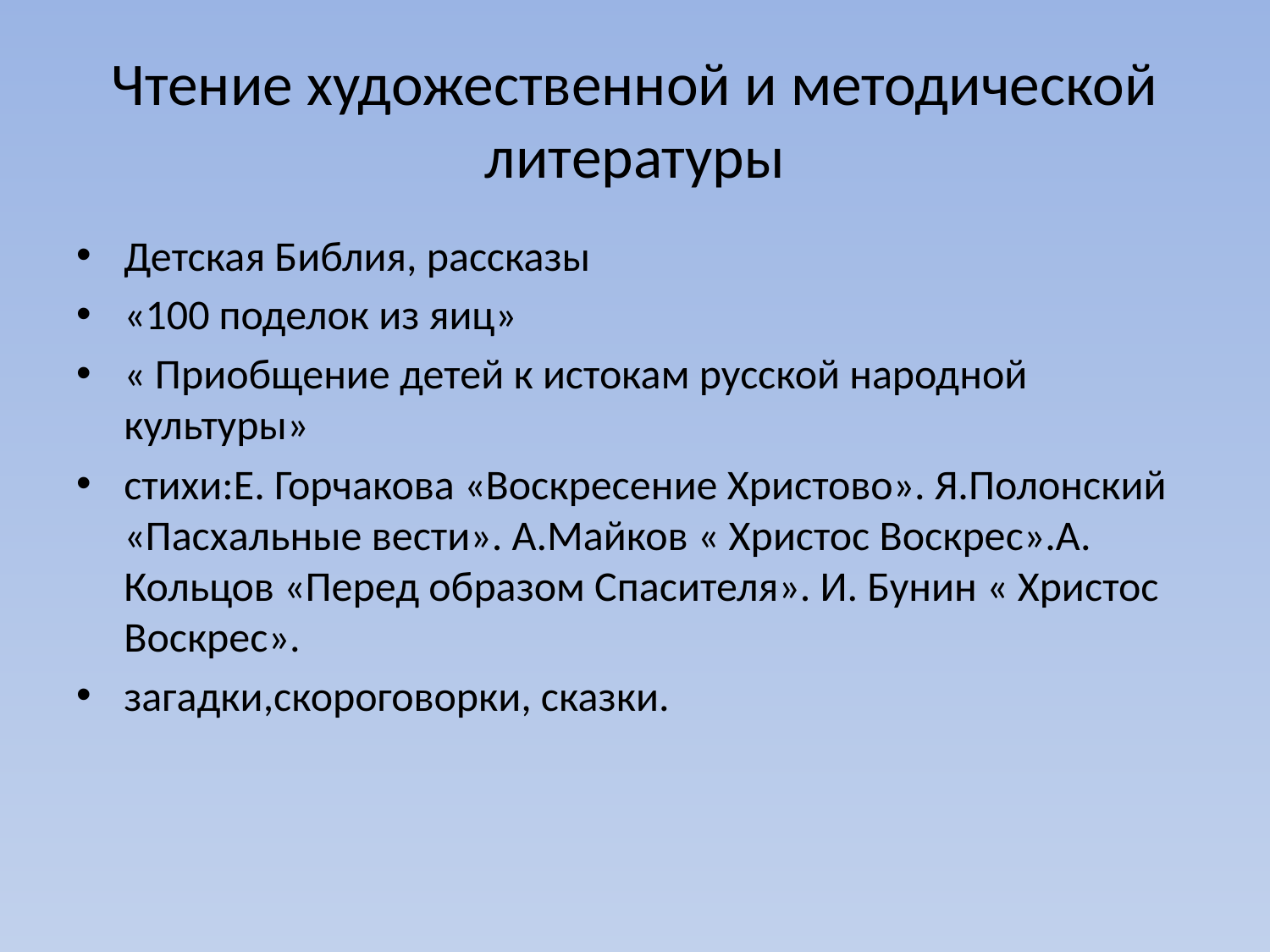

# Чтение художественной и методической литературы
Детская Библия, рассказы
«100 поделок из яиц»
« Приобщение детей к истокам русской народной культуры»
стихи:Е. Горчакова «Воскресение Христово». Я.Полонский «Пасхальные вести». А.Майков « Христос Воскрес».А. Кольцов «Перед образом Спасителя». И. Бунин « Христос Воскрес».
загадки,скороговорки, сказки.